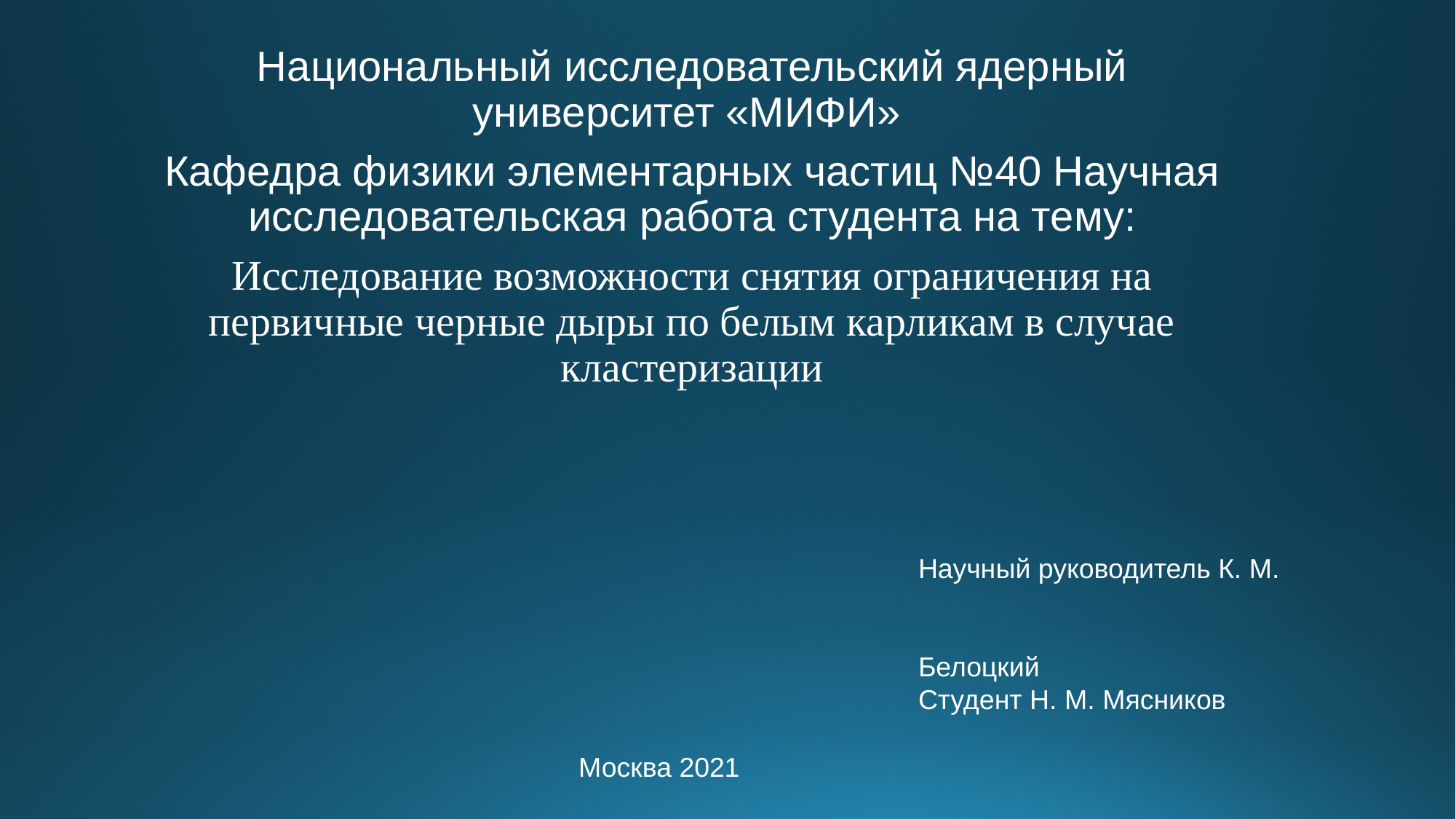

Национальный исследовательский ядерный университет «МИФИ»
Кафедра физики элементарных частиц №40 Научная исследовательская работа студента на тему:
Исследование возможности снятия ограничения на первичные черные дыры по белым карликам в случае кластеризации
Научный руководитель К. М. Белоцкий
Студент Н. М. Мясников
Москва 2021